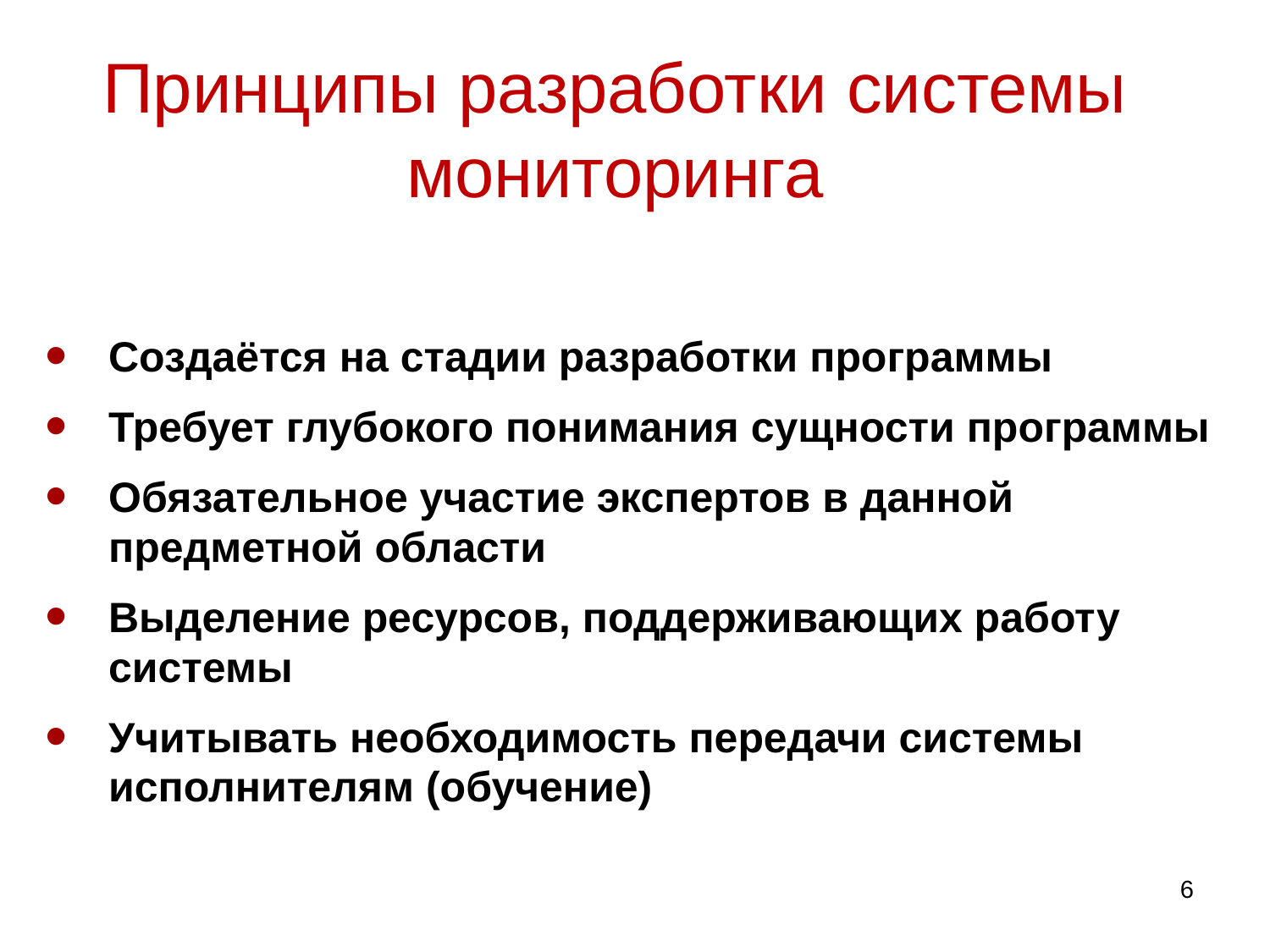

Принципы разработки системы мониторинга
Создаётся на стадии разработки программы
Требует глубокого понимания сущности программы
Обязательное участие экспертов в данной предметной области
Выделение ресурсов, поддерживающих работу системы
Учитывать необходимость передачи системы исполнителям (обучение)

6